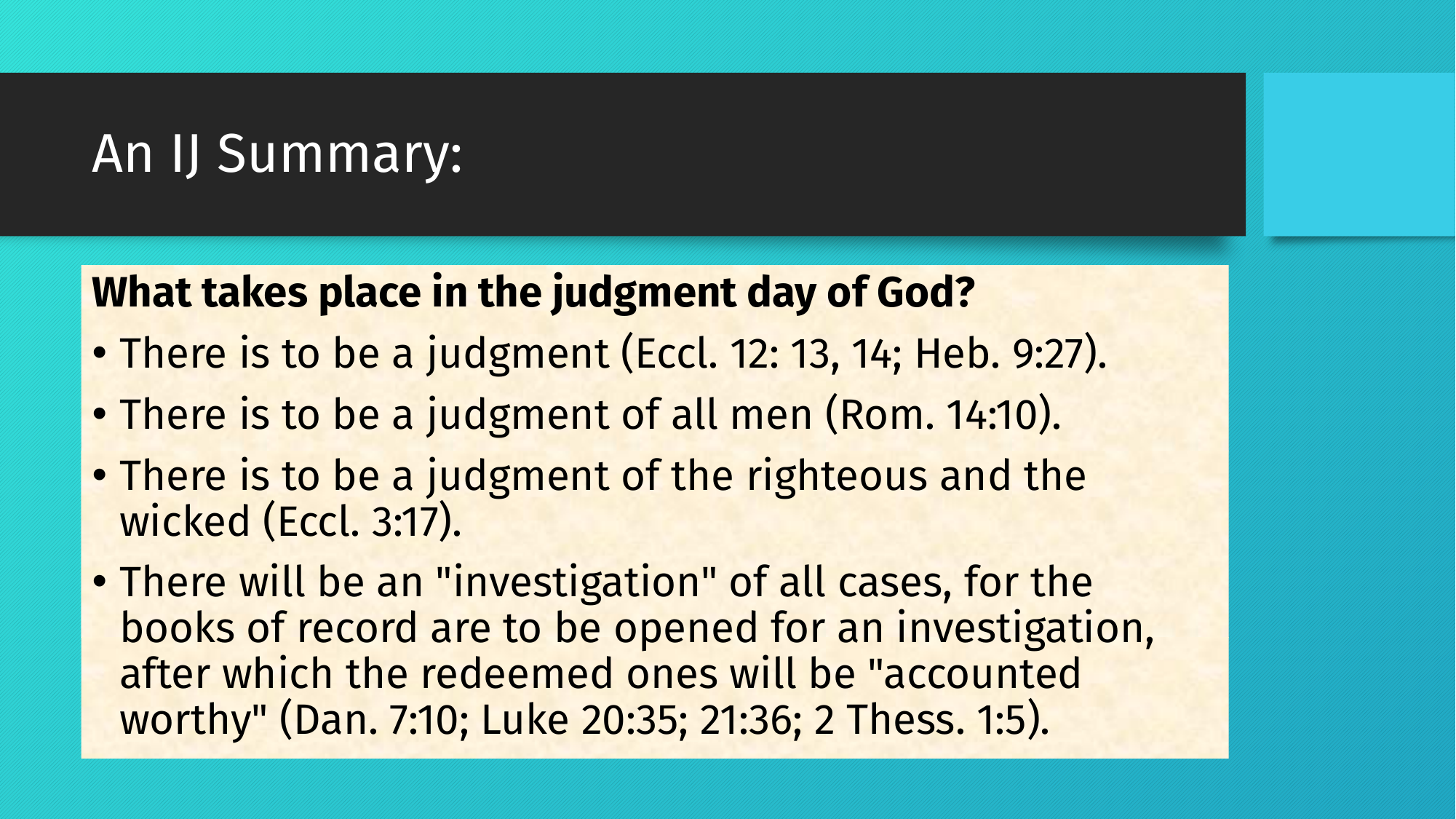

# An IJ Summary:
What takes place in the judgment day of God?
There is to be a judgment (Eccl. 12: 13, 14; Heb. 9:27).
There is to be a judgment of all men (Rom. 14:10).
There is to be a judgment of the righteous and the wicked (Eccl. 3:17).
There will be an "investigation" of all cases, for the books of record are to be opened for an investigation, after which the redeemed ones will be "accounted worthy" (Dan. 7:10; Luke 20:35; 21:36; 2 Thess. 1:5).